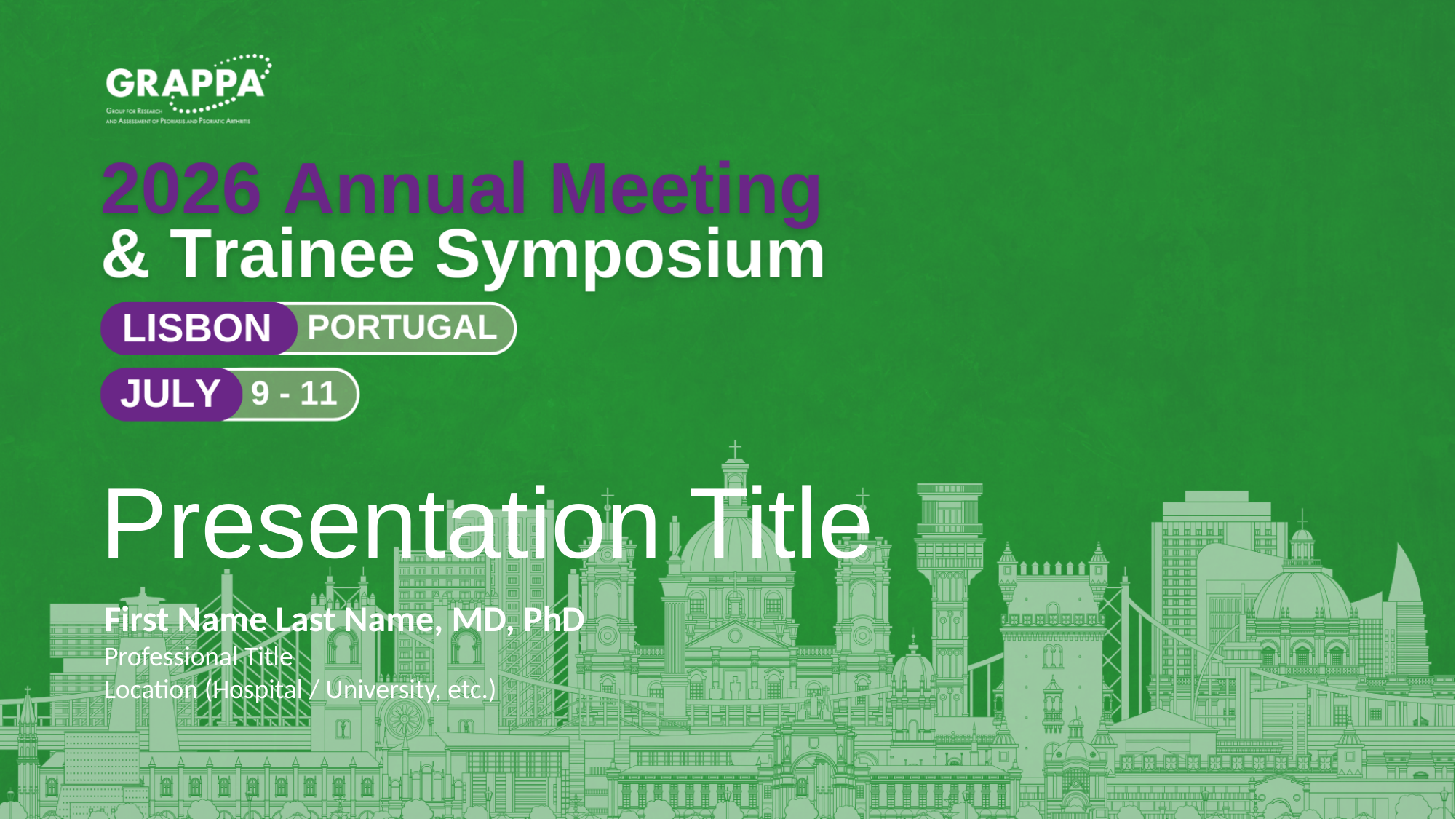

Presentation Title
First Name Last Name, MD, PhD
Professional Title
Location (Hospital / University, etc.)